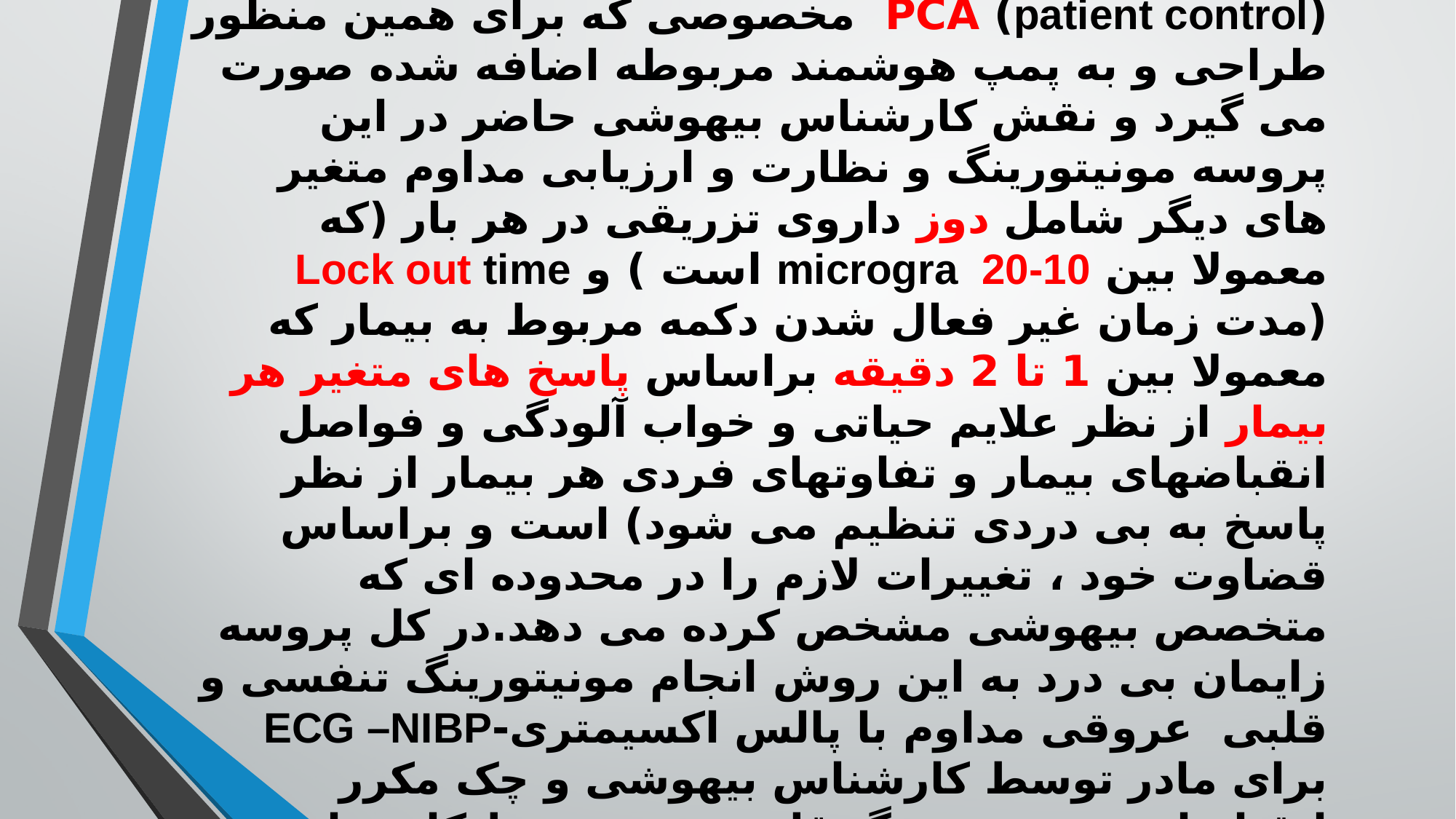

#
زایمان بی درد در این روش با مشارکت مستقیم بیمار از نظر هماهنگی زمان تزریق دارو و توسط دکمه (patient control) PCA  مخصوصی که برای همین منظور طراحی و به پمپ هوشمند مربوطه اضافه شده صورت می گیرد و نقش کارشناس بیهوشی حاضر در این پروسه مونیتورینگ و نظارت و ارزیابی مداوم متغیر های دیگر شامل دوز داروی تزریقی در هر بار (که معمولا بین microgra  20-10 است ) و Lock out time  (مدت زمان غیر فعال شدن دکمه مربوط به بیمار که معمولا بین 1 تا 2 دقیقه براساس پاسخ های متغیر هر  بیمار از نظر علایم حیاتی و خواب آلودگی و فواصل انقباضهای بیمار و تفاوتهای فردی هر بیمار از نظر پاسخ به بی دردی تنظیم می شود) است و براساس قضاوت خود ، تغییرات لازم را در محدوده ای که متخصص بیهوشی مشخص کرده می دهد.در کل پروسه زایمان بی درد به این روش انجام مونیتورینگ تنفسی و قلبی  عروقی مداوم با پالس اکسیمتری-ECG –NIBP برای مادر توسط کارشناس بیهوشی و چک مکرر انقباضات و مونیتورینگ قلب جنین توسط کارشناس  مامایی صورت می گیرد.